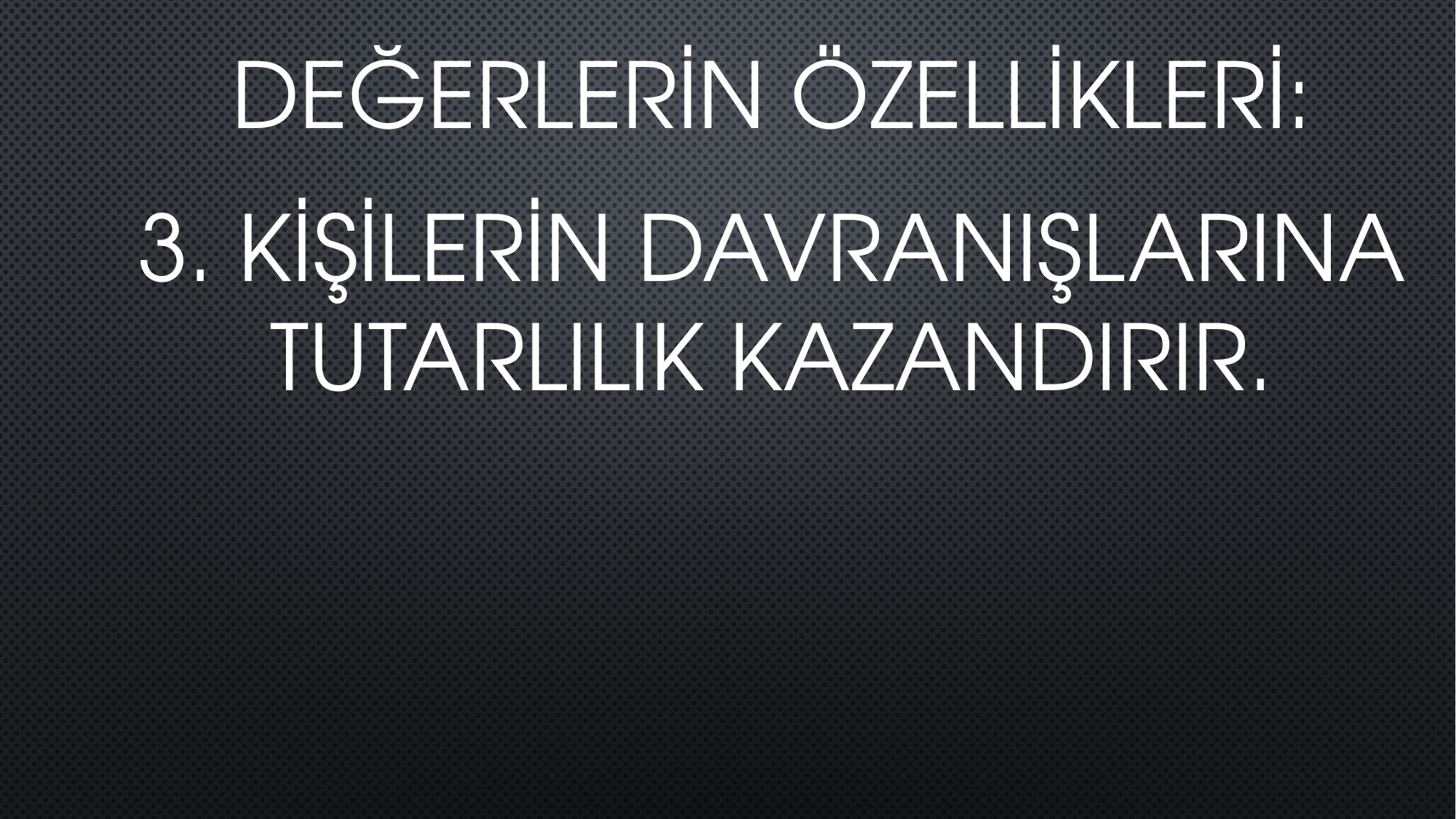

DEĞERLERİN ÖZELLİKLERİ:

3. KİŞİLERİN DAVRANIŞLARINA TUTARLILIK KAZANDIRIR.